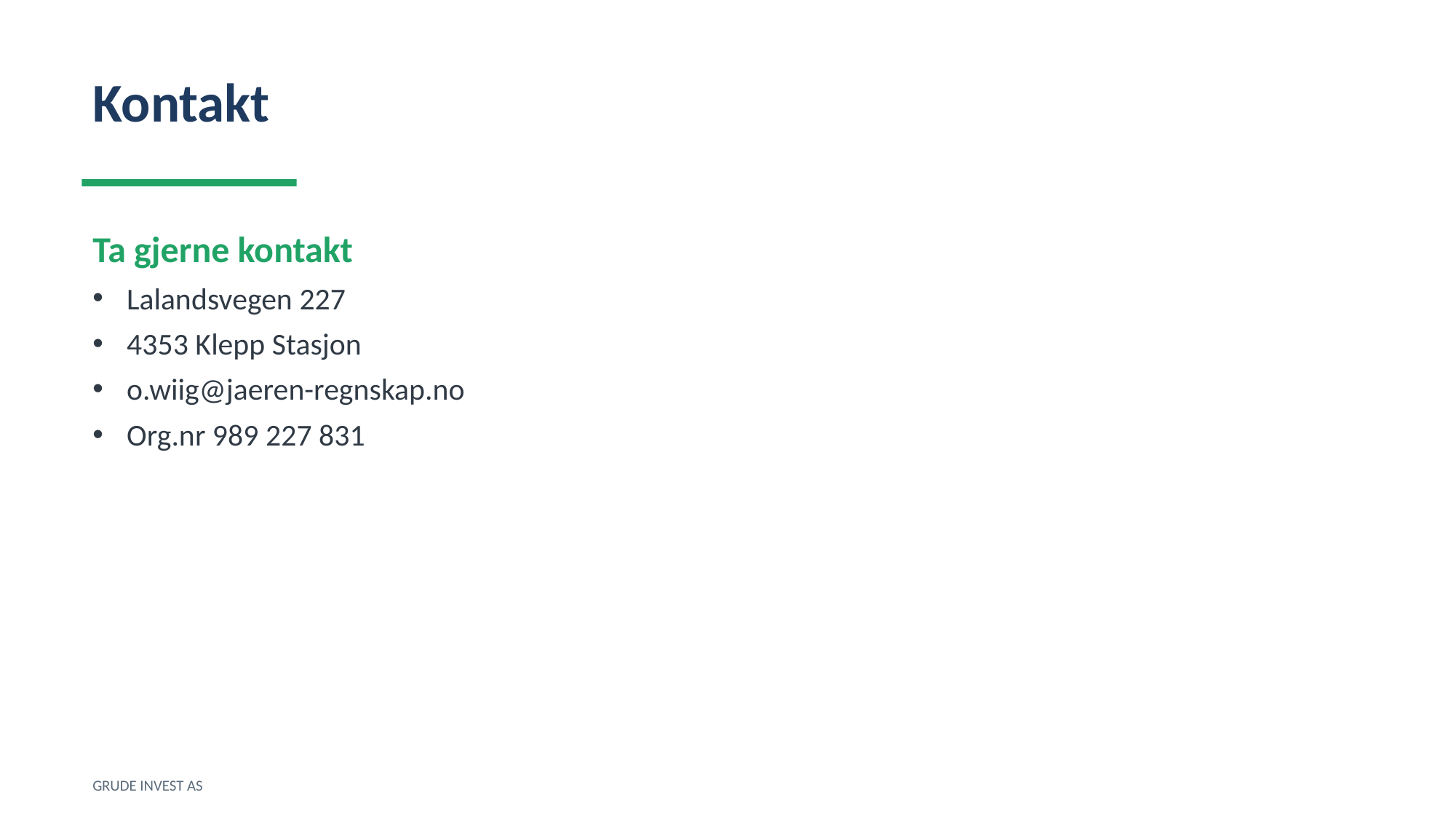

Kontakt

Ta gjerne kontakt
Lalandsvegen 227
4353 Klepp Stasjon
o.wiig@jaeren-regnskap.no
Org.nr 989 227 831
GRUDE INVEST AS